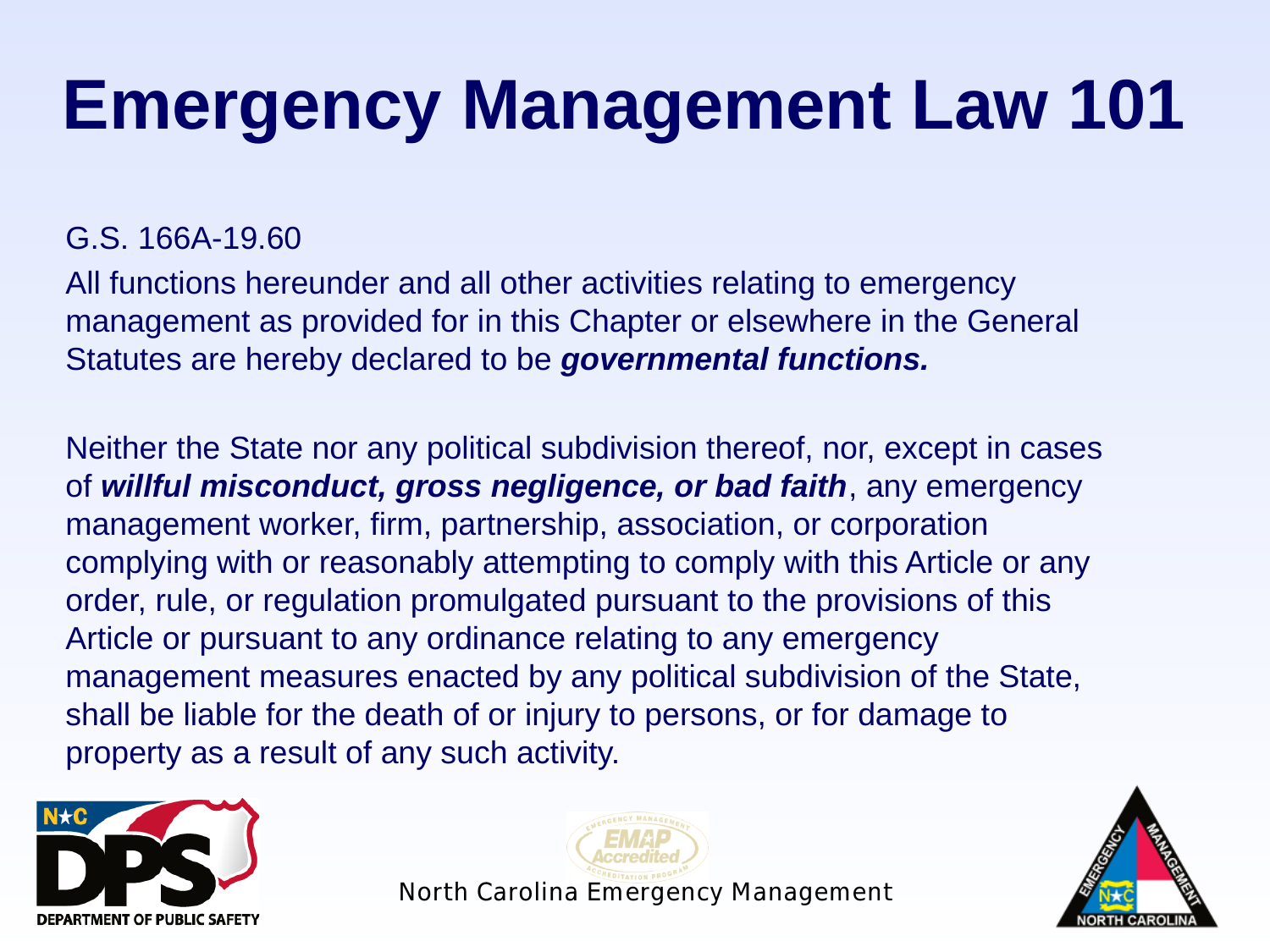

# Emergency Management Law 101
G.S. 166A-19.60
All functions hereunder and all other activities relating to emergency management as provided for in this Chapter or elsewhere in the General Statutes are hereby declared to be governmental functions.

Neither the State nor any political subdivision thereof, nor, except in cases of willful misconduct, gross negligence, or bad faith, any emergency management worker, firm, partnership, association, or corporation complying with or reasonably attempting to comply with this Article or any order, rule, or regulation promulgated pursuant to the provisions of this Article or pursuant to any ordinance relating to any emergency management measures enacted by any political subdivision of the State, shall be liable for the death of or injury to persons, or for damage to property as a result of any such activity.